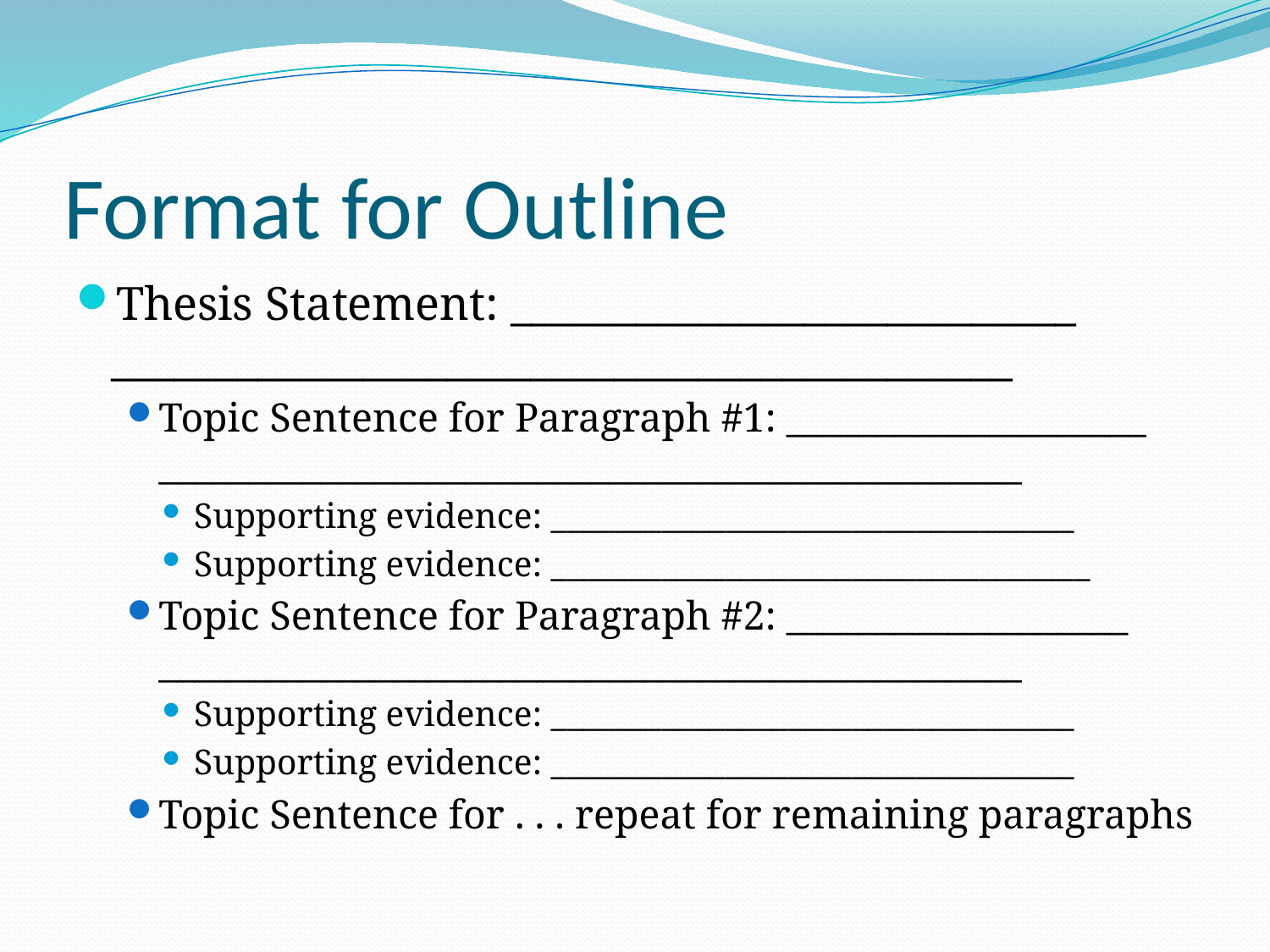

# Format for Outline
Thesis Statement: ___________________________
___________________________________________
Topic Sentence for Paragraph #1: ____________________
________________________________________________
Supporting evidence: _________________________________
Supporting evidence: __________________________________
Topic Sentence for Paragraph #2: ___________________
________________________________________________
Supporting evidence: _________________________________
Supporting evidence: _________________________________
Topic Sentence for . . . repeat for remaining paragraphs